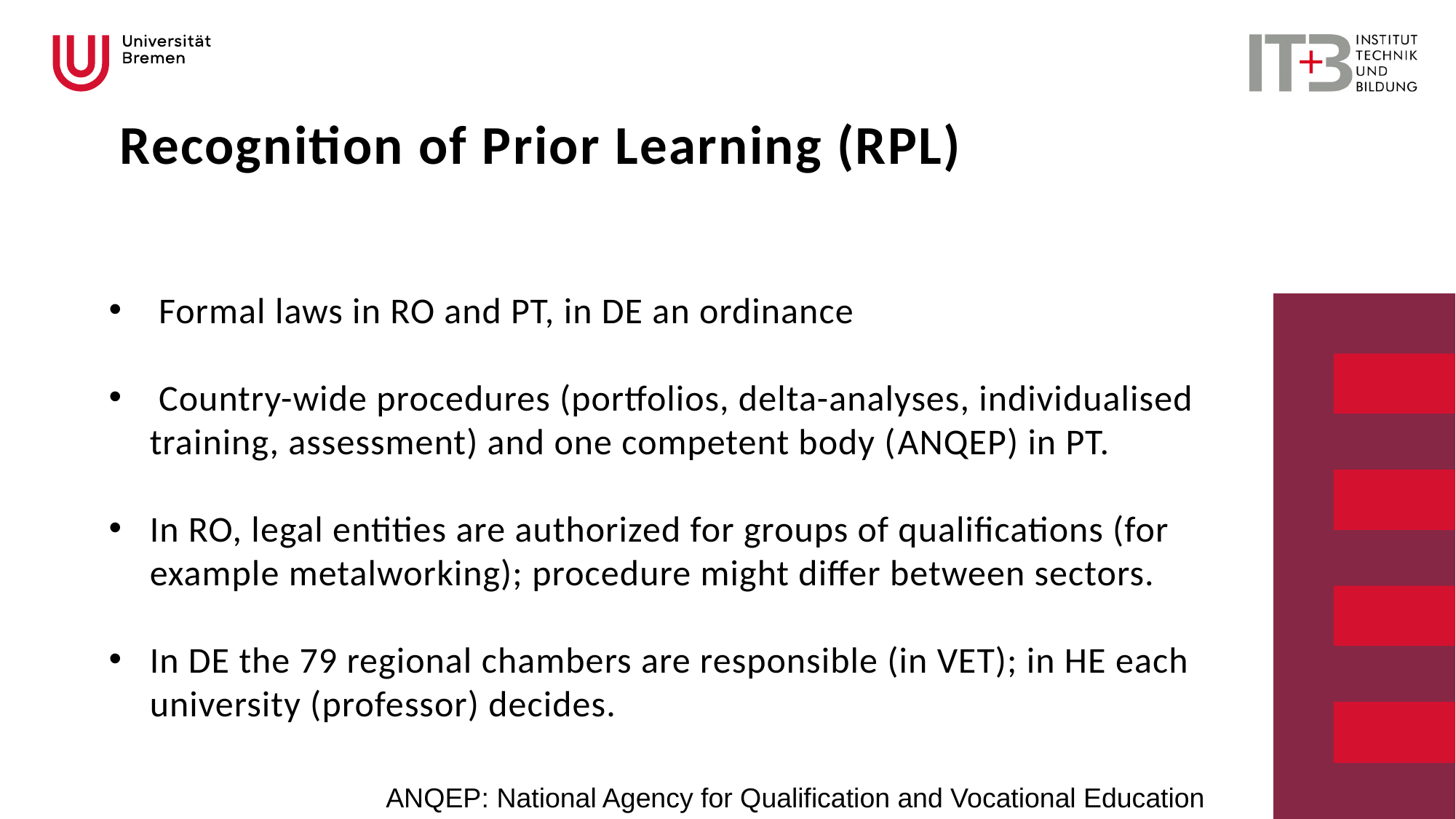

# Recognition of Prior Learning (RPL)

 Formal laws in RO and PT, in DE an ordinance

 Country-wide procedures (portfolios, delta-analyses, individualised training, assessment) and one competent body (ANQEP) in PT.

In RO, legal entities are authorized for groups of qualifications (for example metalworking); procedure might differ between sectors.

In DE the 79 regional chambers are responsible (in VET); in HE each university (professor) decides.
ANQEP: National Agency for Qualification and Vocational Education